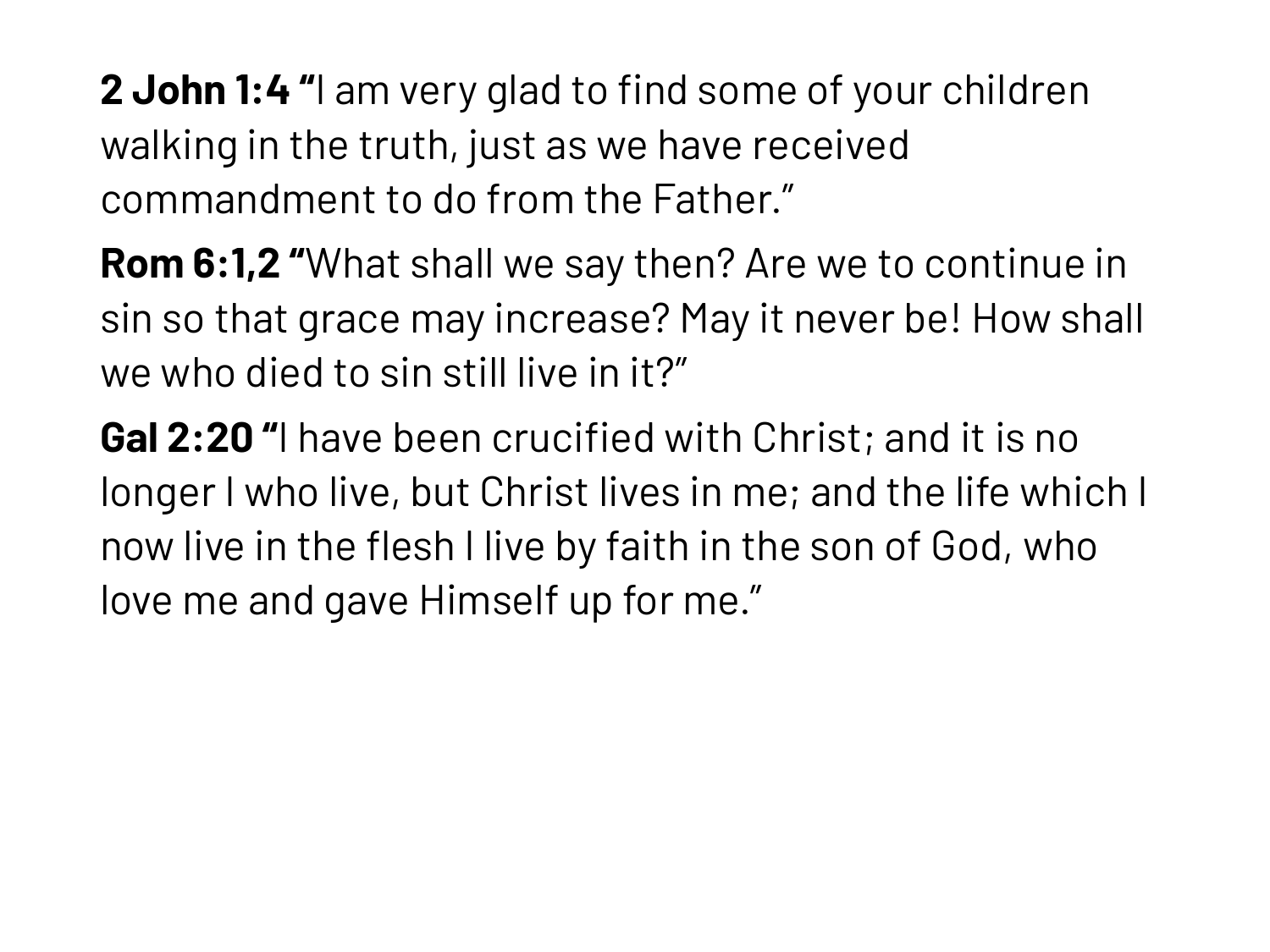

#
2 John 1:4 “I am very glad to find some of your children walking in the truth, just as we have received commandment to do from the Father.”
Rom 6:1,2 “What shall we say then? Are we to continue in sin so that grace may increase? May it never be! How shall we who died to sin still live in it?”
Gal 2:20 “I have been crucified with Christ; and it is no longer I who live, but Christ lives in me; and the life which I now live in the flesh I live by faith in the son of God, who love me and gave Himself up for me.”